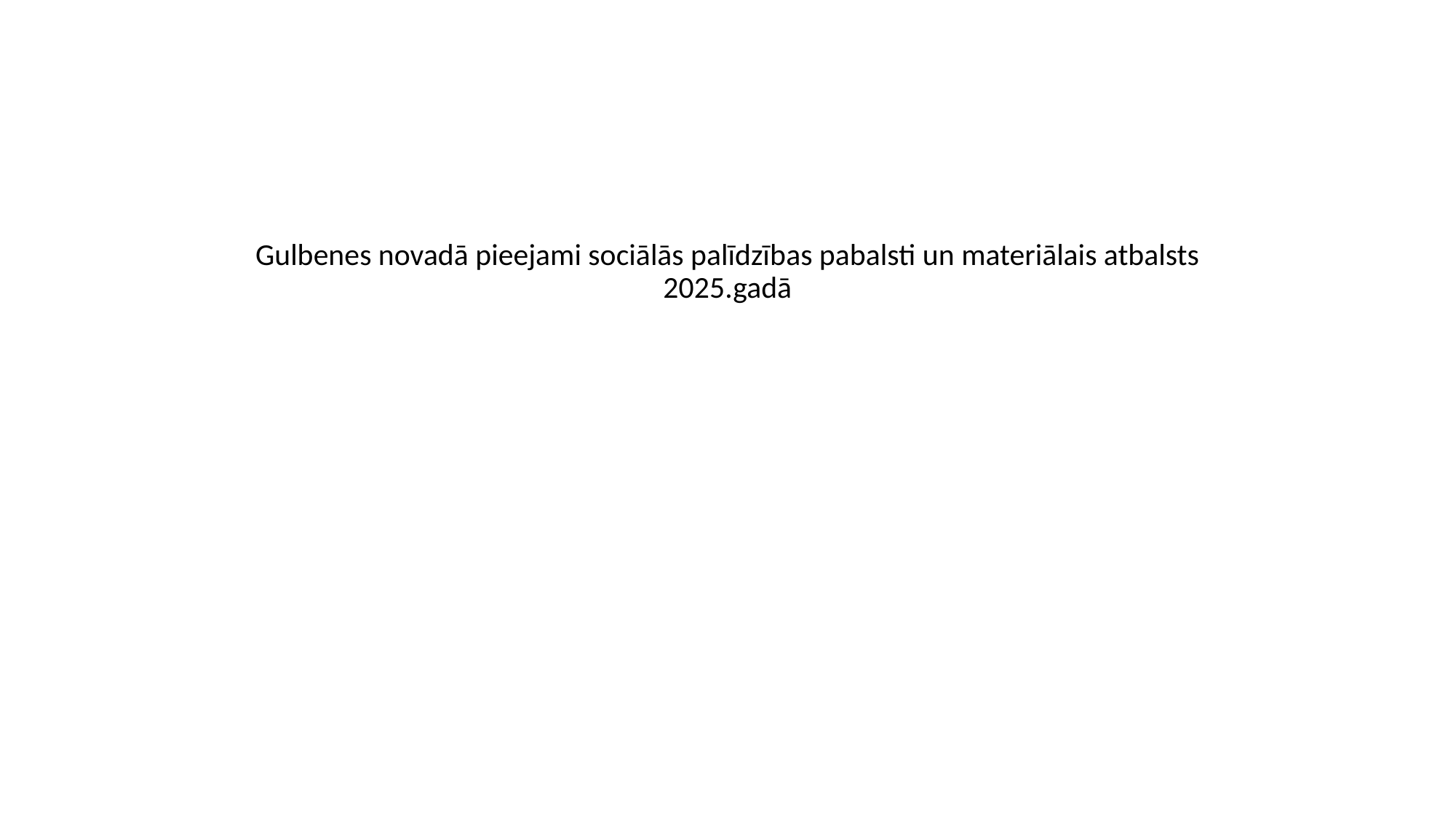

# Gulbenes novadā pieejami sociālās palīdzības pabalsti un materiālais atbalsts 2025.gadā